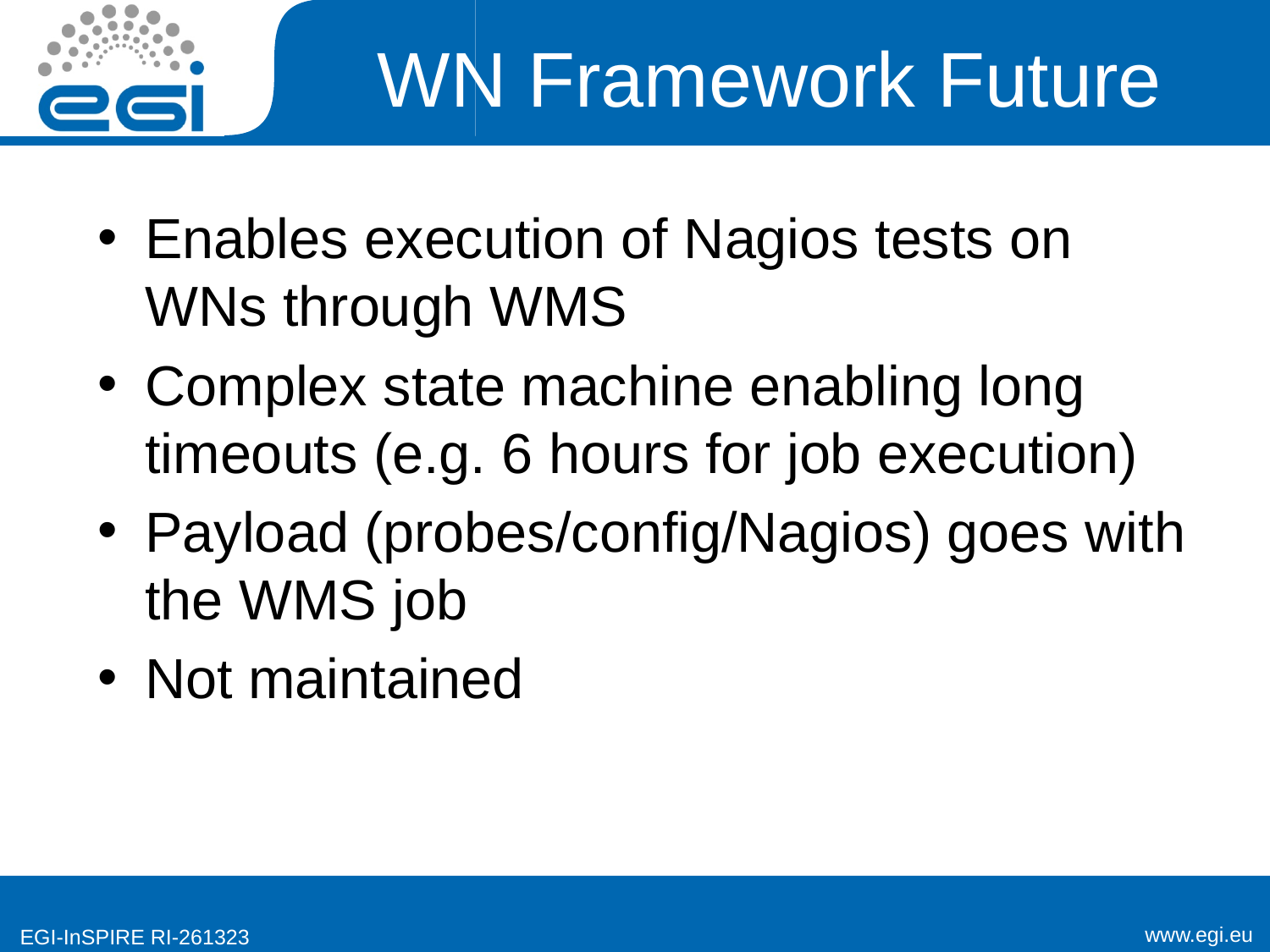

# WN Framework Future
Enables execution of Nagios tests on WNs through WMS
Complex state machine enabling long timeouts (e.g. 6 hours for job execution)
Payload (probes/config/Nagios) goes with the WMS job
Not maintained